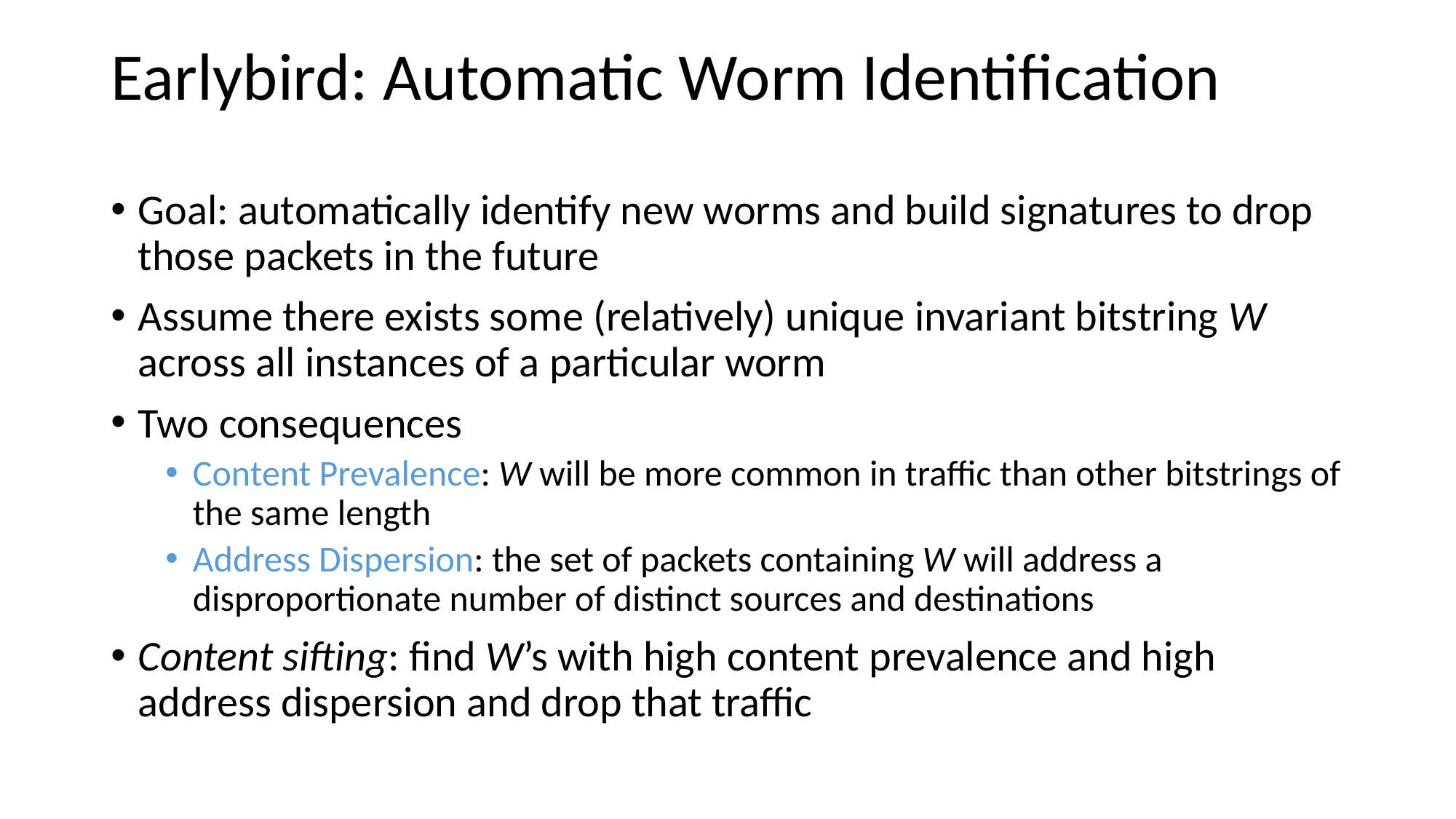

# Earlybird: Automatic Worm Identification
Goal: automatically identify new worms and build signatures to drop those packets in the future
Assume there exists some (relatively) unique invariant bitstring W across all instances of a particular worm
Two consequences
Content Prevalence: W will be more common in traffic than other bitstrings of the same length
Address Dispersion: the set of packets containing W will address a disproportionate number of distinct sources and destinations
Content sifting: find W’s with high content prevalence and high address dispersion and drop that traffic